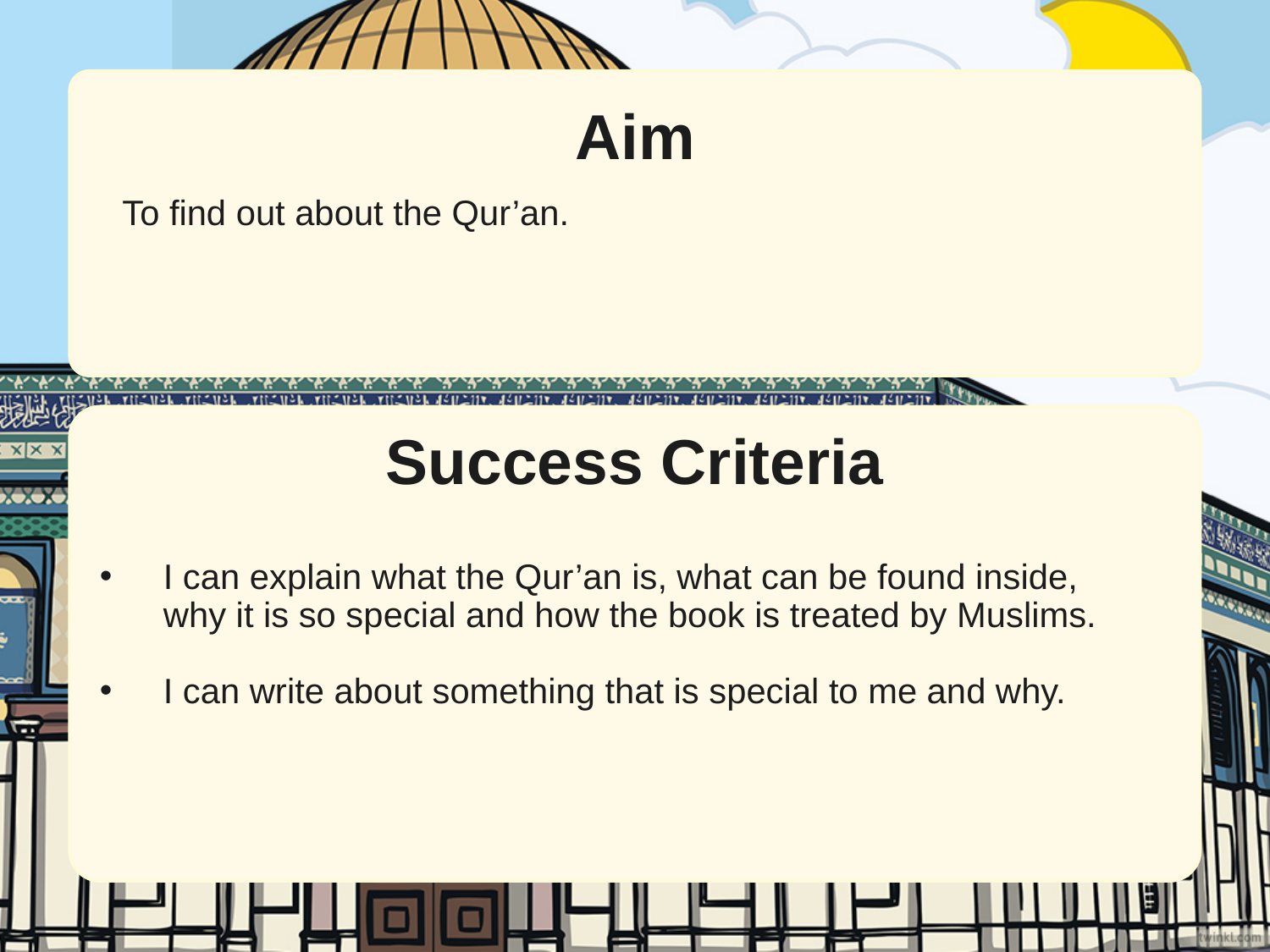

Aim
To find out about the Qur’an.

Success Criteria

I can explain what the Qur’an is, what can be found inside, why it is so special and how the book is treated by Muslims.

I can write about something that is special to me and why.